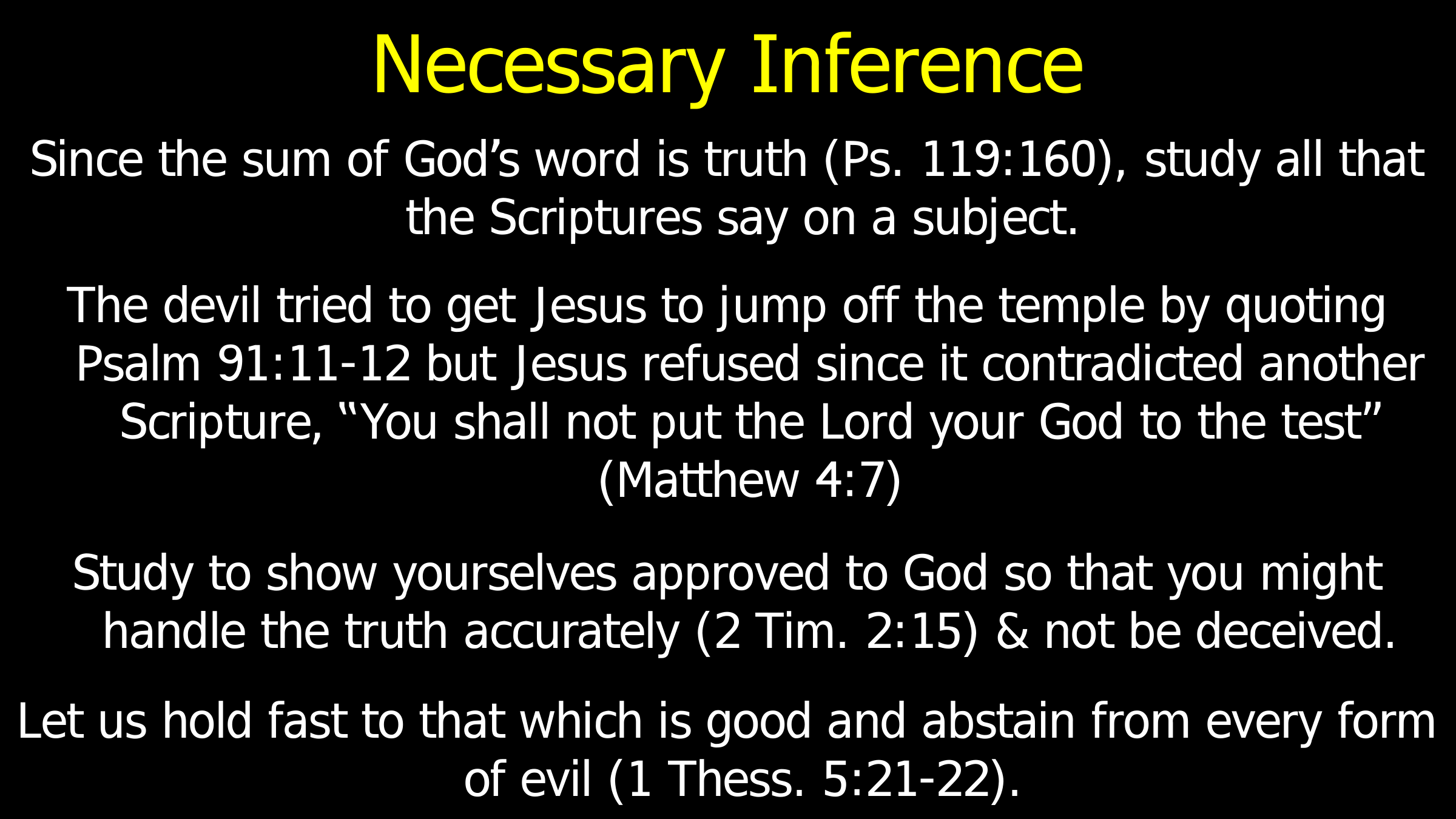

# Necessary Inference
Since the sum of God’s word is truth (Ps. 119:160), study all that the Scriptures say on a subject.

The devil tried to get Jesus to jump off the temple by quoting Psalm 91:11-12 but Jesus refused since it contradicted another Scripture, “You shall not put the Lord your God to the test” (Matthew 4:7)

Study to show yourselves approved to God so that you might handle the truth accurately (2 Tim. 2:15) & not be deceived.

Let us hold fast to that which is good and abstain from every form of evil (1 Thess. 5:21-22).